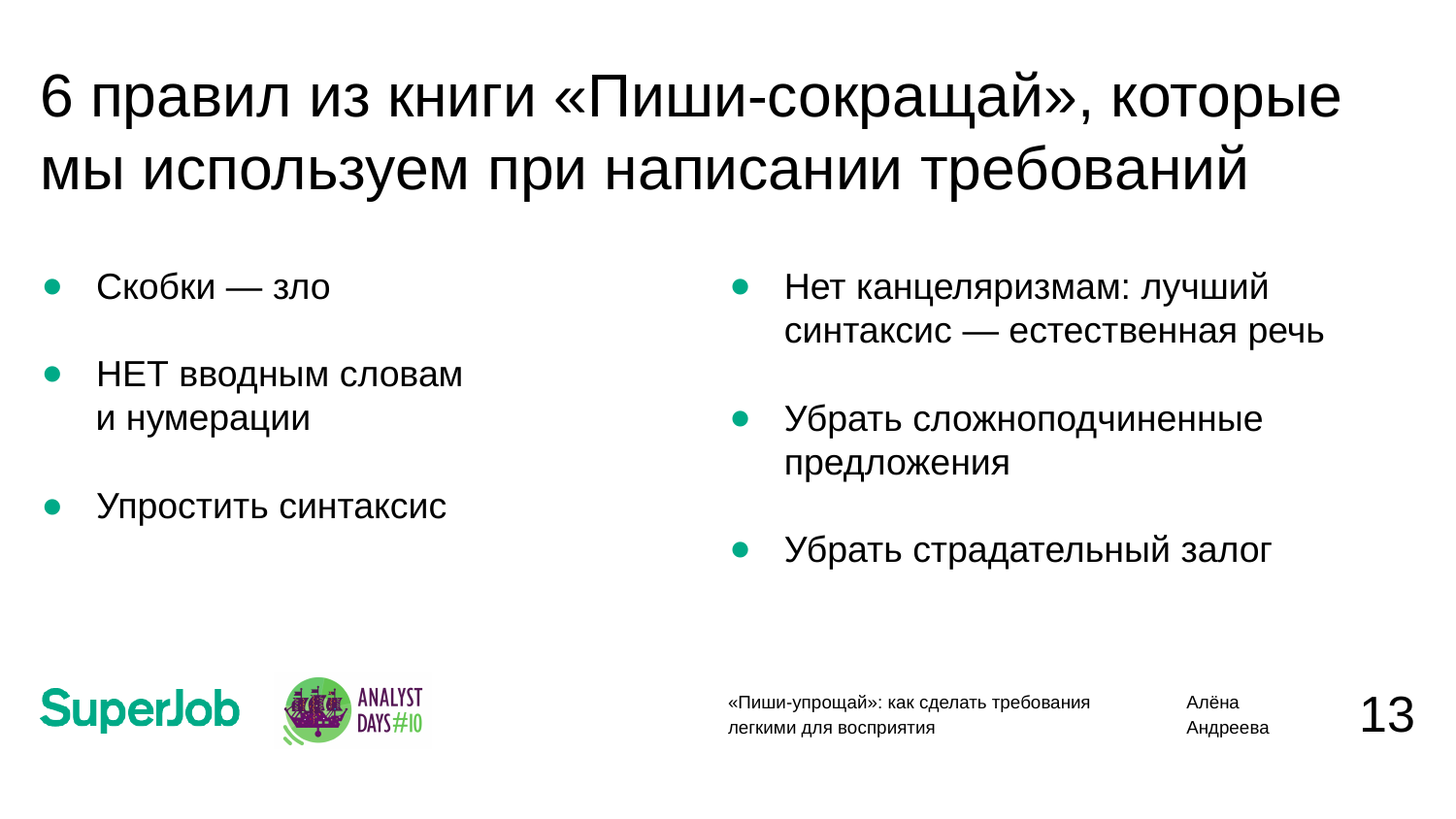

# 6 правил из книги «Пиши-сокращай», которые мы используем при написании требований
Скобки — зло
Нет канцеляризмам: лучший синтаксис — естественная речь
НЕТ вводным словам
и нумерации
Убрать сложноподчиненные предложения
Упростить синтаксис
Убрать страдательный залог
13